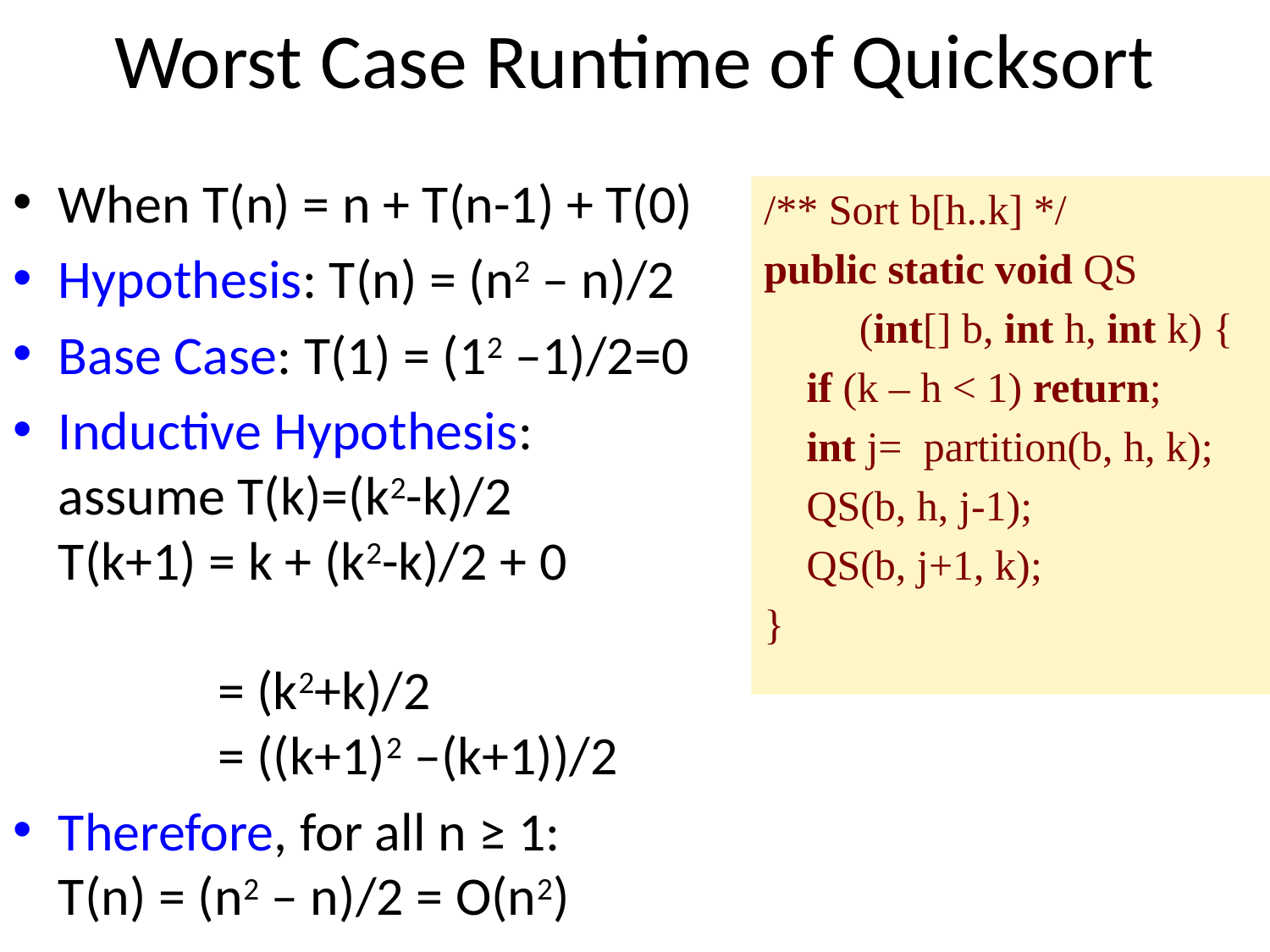

# Worst Case Runtime of Quicksort
When T(n) = n + T(n-1) + T(0)
Hypothesis: T(n) = (n2 – n)/2
Base Case: T(1) = (12 –1)/2=0
Inductive Hypothesis:
assume T(k)=(k2-k)/2
T(k+1) = k + (k2-k)/2 + 0
             = (k2+k)/2
             = ((k+1)2 –(k+1))/2
Therefore, for all n ≥ 1:
T(n) = (n2 – n)/2 = O(n2)

/** Sort b[h..k] */
public static void QS
         (int[] b, int h, int k) {
    if (k – h < 1) return;
    int j=  partition(b, h, k);
    QS(b, h, j-1);
    QS(b, j+1, k);
}